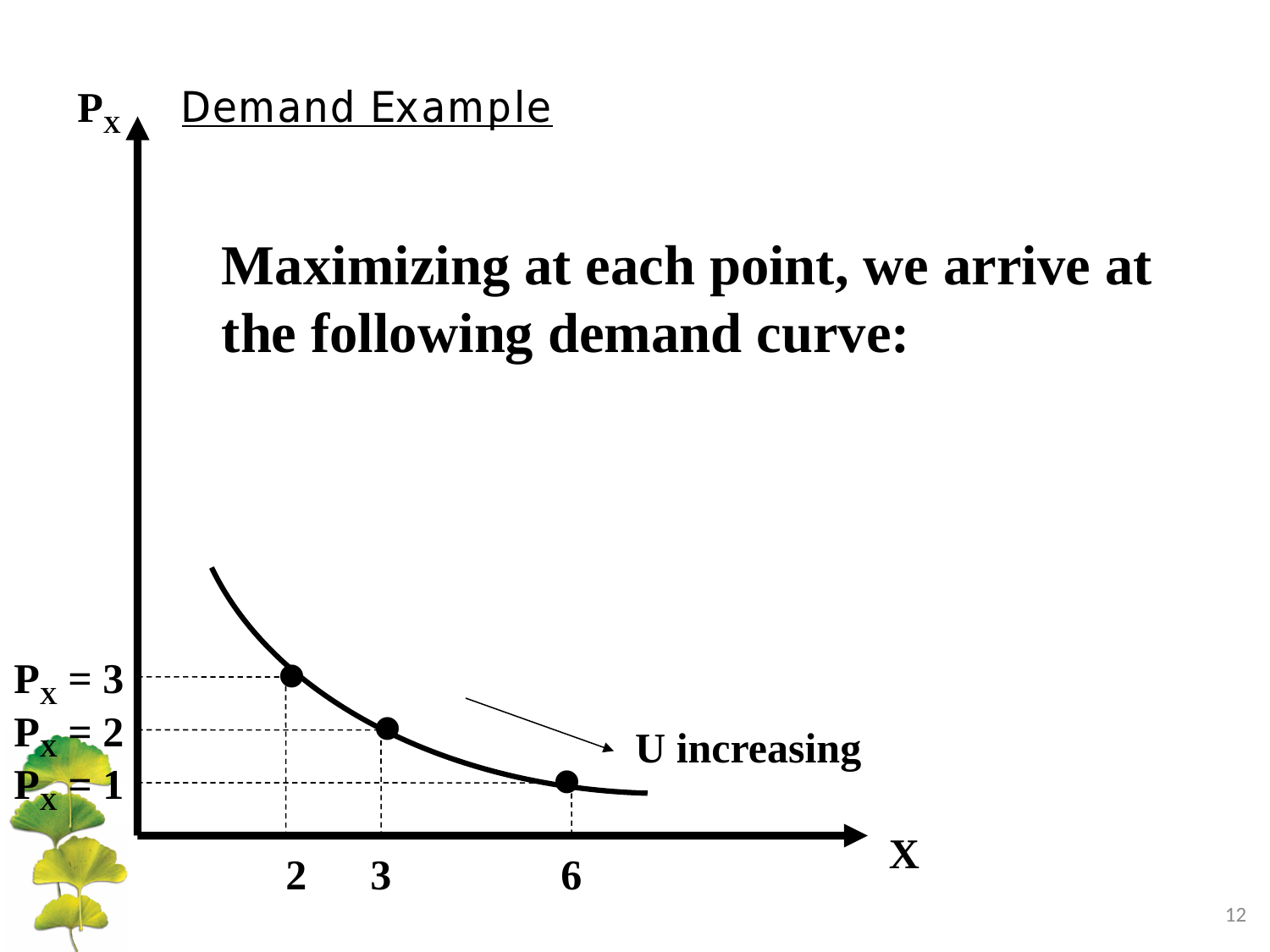

PX
Demand Example

Maximizing at each point, we arrive at the following demand curve:

•
PX = 3
•

PX = 2

U increasing
•

PX = 1

X

   2      3                6
12